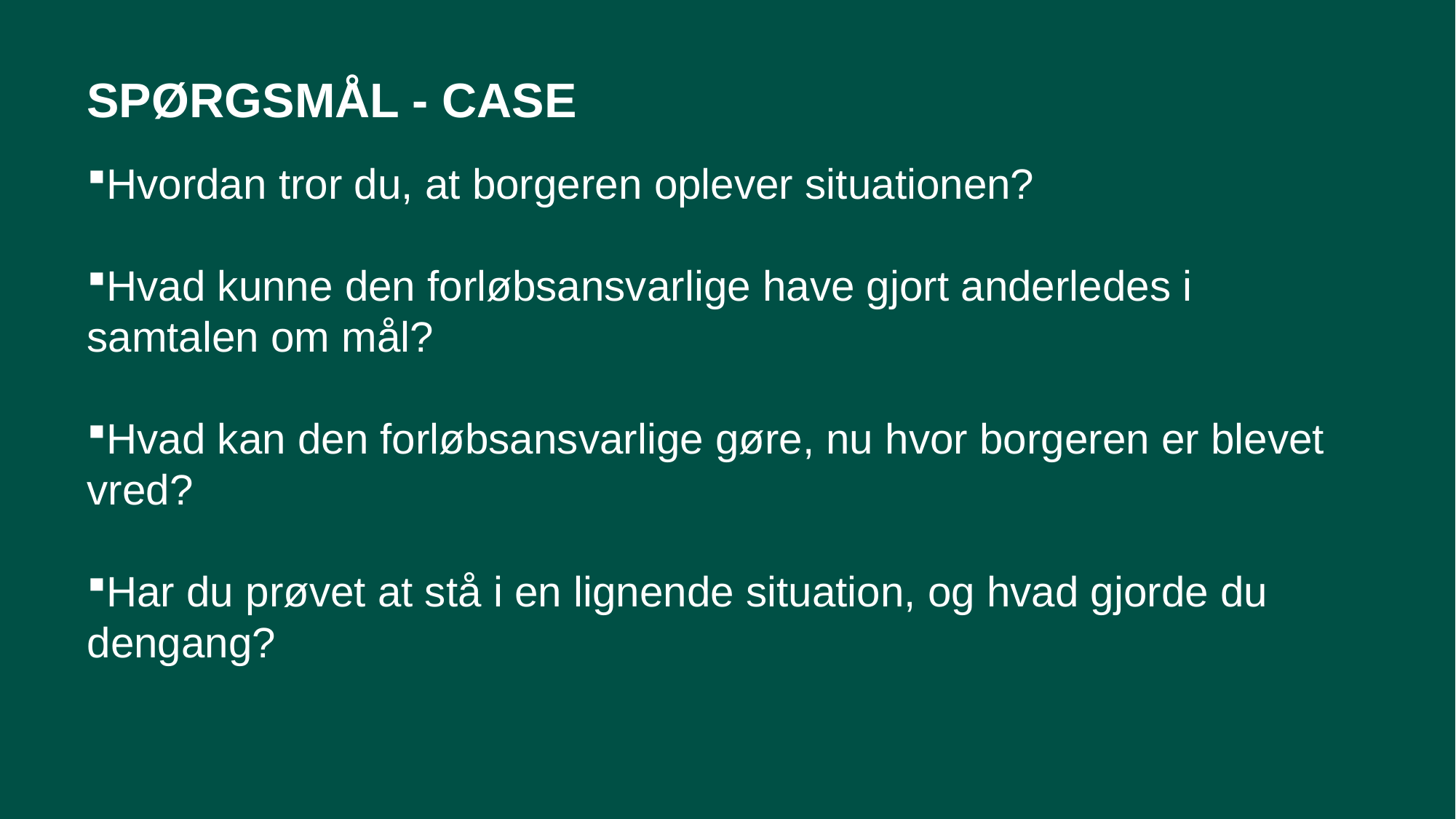

SPØRGSMÅL - CASE
Hvordan tror du, at borgeren oplever situationen?

Hvad kunne den forløbsansvarlige have gjort anderledes i samtalen om mål?

Hvad kan den forløbsansvarlige gøre, nu hvor borgeren er blevet vred?

Har du prøvet at stå i en lignende situation, og hvad gjorde du dengang?